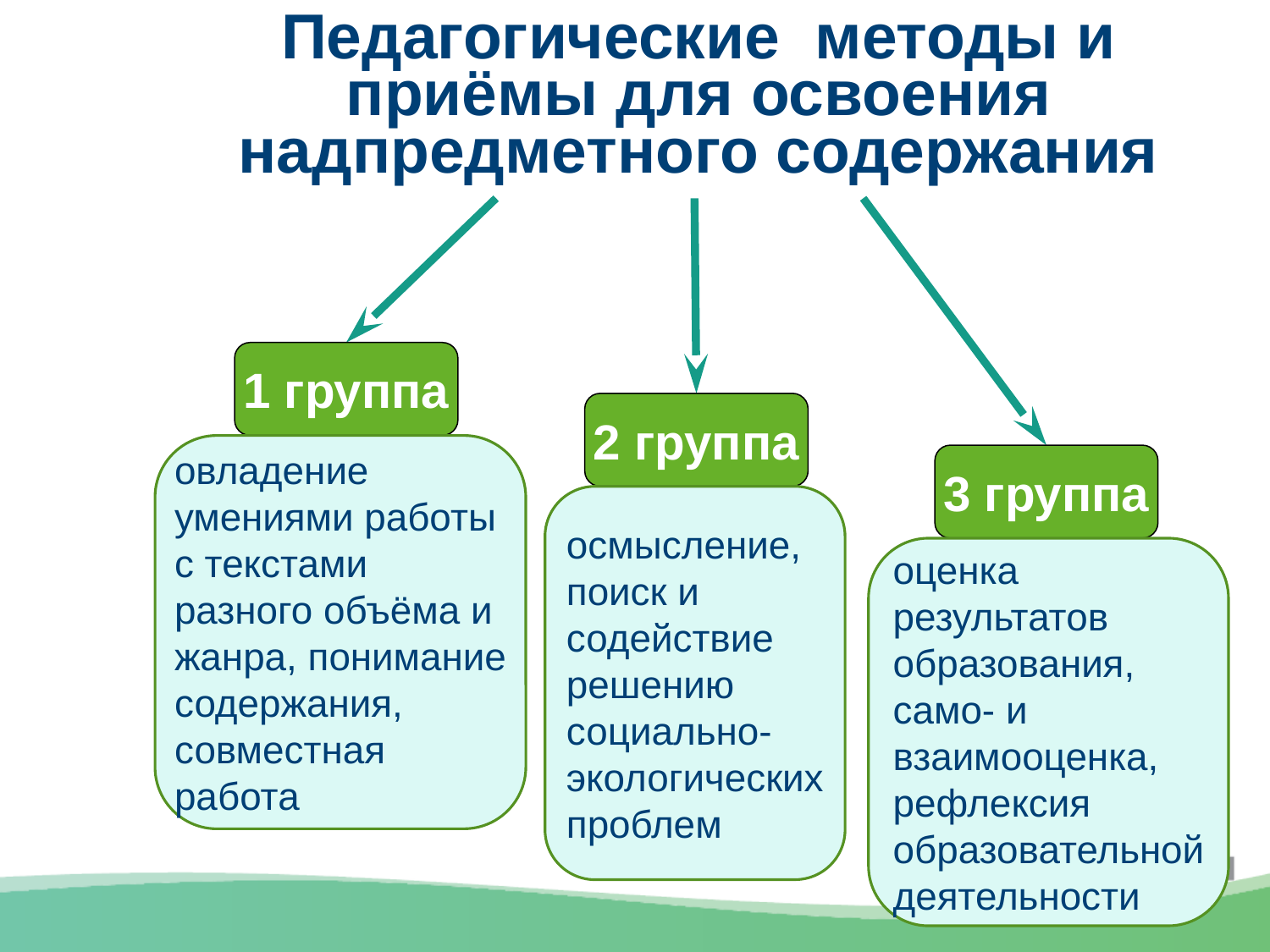

1 группа
2 группа
овладение умениями работы с текстами разного объёма и жанра, понимание содержания, совместная работа
3 группа
осмысление, поиск и содействие решению социально-экологических проблем
оценка результатов образования, само- и взаимооценка, рефлексия образовательной деятельности
Педагогические  методы и приёмы для освоения надпредметного содержания